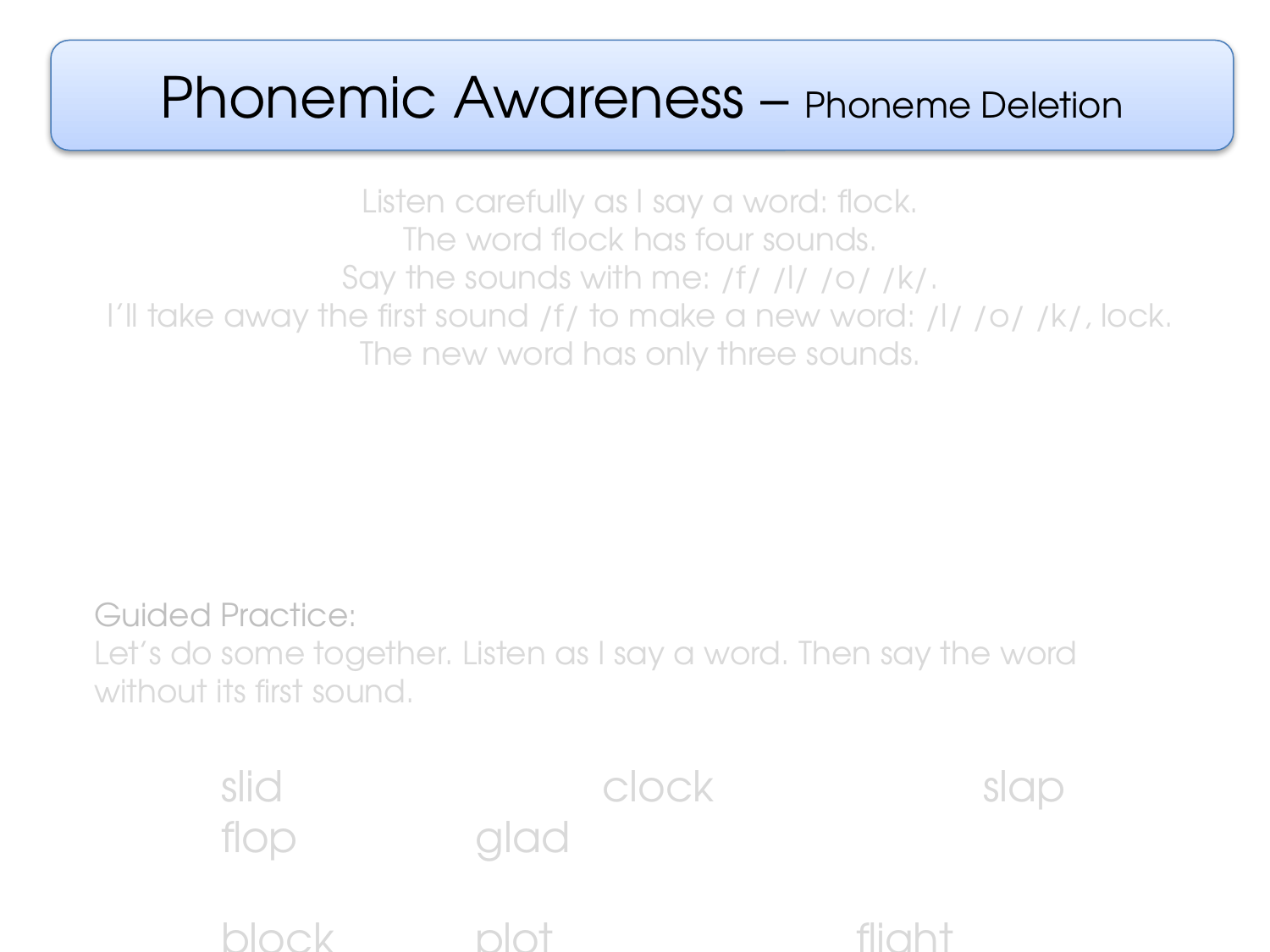

Phonemic Awareness – Phoneme Deletion
Listen carefully as I say a word: flock.
The word flock has four sounds.
Say the sounds with me: /f/ /l/ /o/ /k/.
I’ll take away the first sound /f/ to make a new word: /l/ /o/ /k/, lock.
The new word has only three sounds.
Guided Practice:
Let’s do some together. Listen as I say a word. Then say the word without its first sound.

	slid			clock			slap		flop		glad

	block		plot			flight		plate		cloud